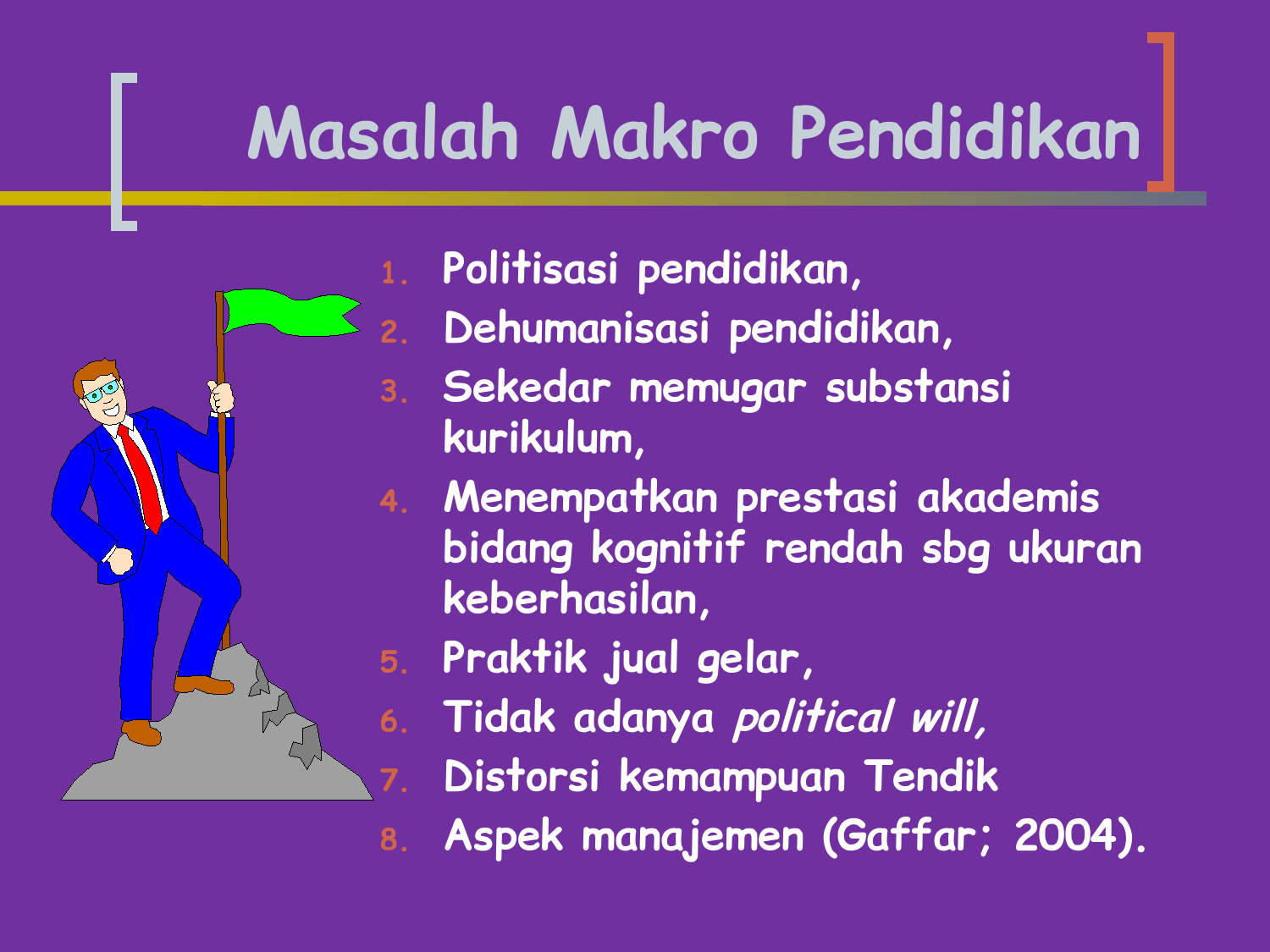

# Masalah Makro Pendidikan
Politisasi pendidikan,
Dehumanisasi pendidikan,
Sekedar memugar substansi kurikulum,
Menempatkan prestasi akademis bidang kognitif rendah sbg ukuran keberhasilan,
Praktik jual gelar,
Tidak adanya political will,
Distorsi kemampuan Tendik
Aspek manajemen (Gaffar; 2004).